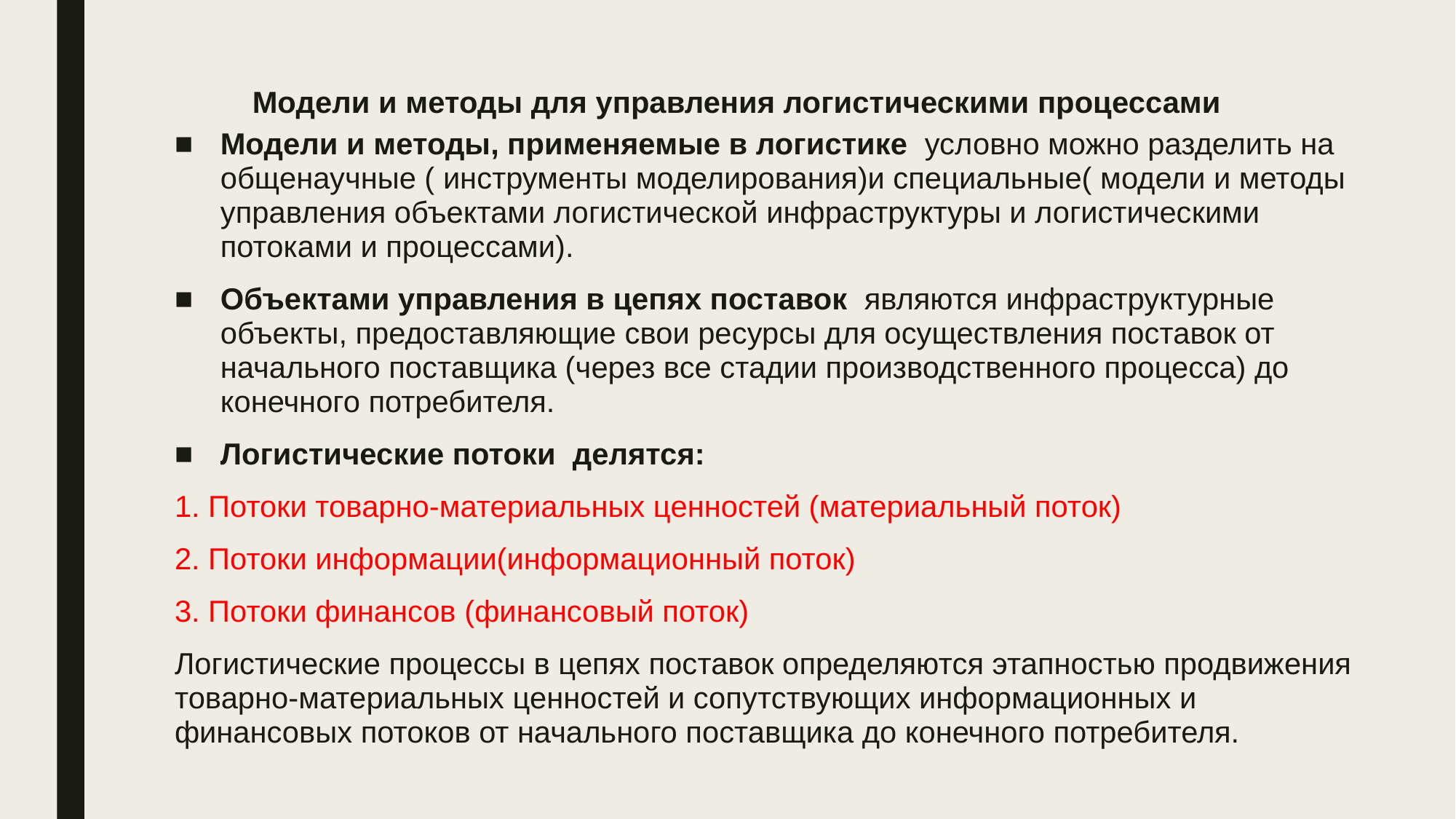

# Модели и методы для управления логистическими процессами
Модели и методы, применяемые в логистике  условно можно разделить на общенаучные ( инструменты моделирования)и специальные( модели и методы управления объектами логистической инфраструктуры и логистическими потоками и процессами).
Объектами управления в цепях поставок  являются инфраструктурные объекты, предоставляющие свои ресурсы для осуществления поставок от начального поставщика (через все стадии производственного процесса) до конечного потребителя.
Логистические потоки  делятся:
1. Потоки товарно-материальных ценностей (материальный поток)
2. Потоки информации(информационный поток)
3. Потоки финансов (финансовый поток)
Логистические процессы в цепях поставок определяются этапностью продвижения товарно-материальных ценностей и сопутствующих информационных и финансовых потоков от начального поставщика до конечного потребителя.